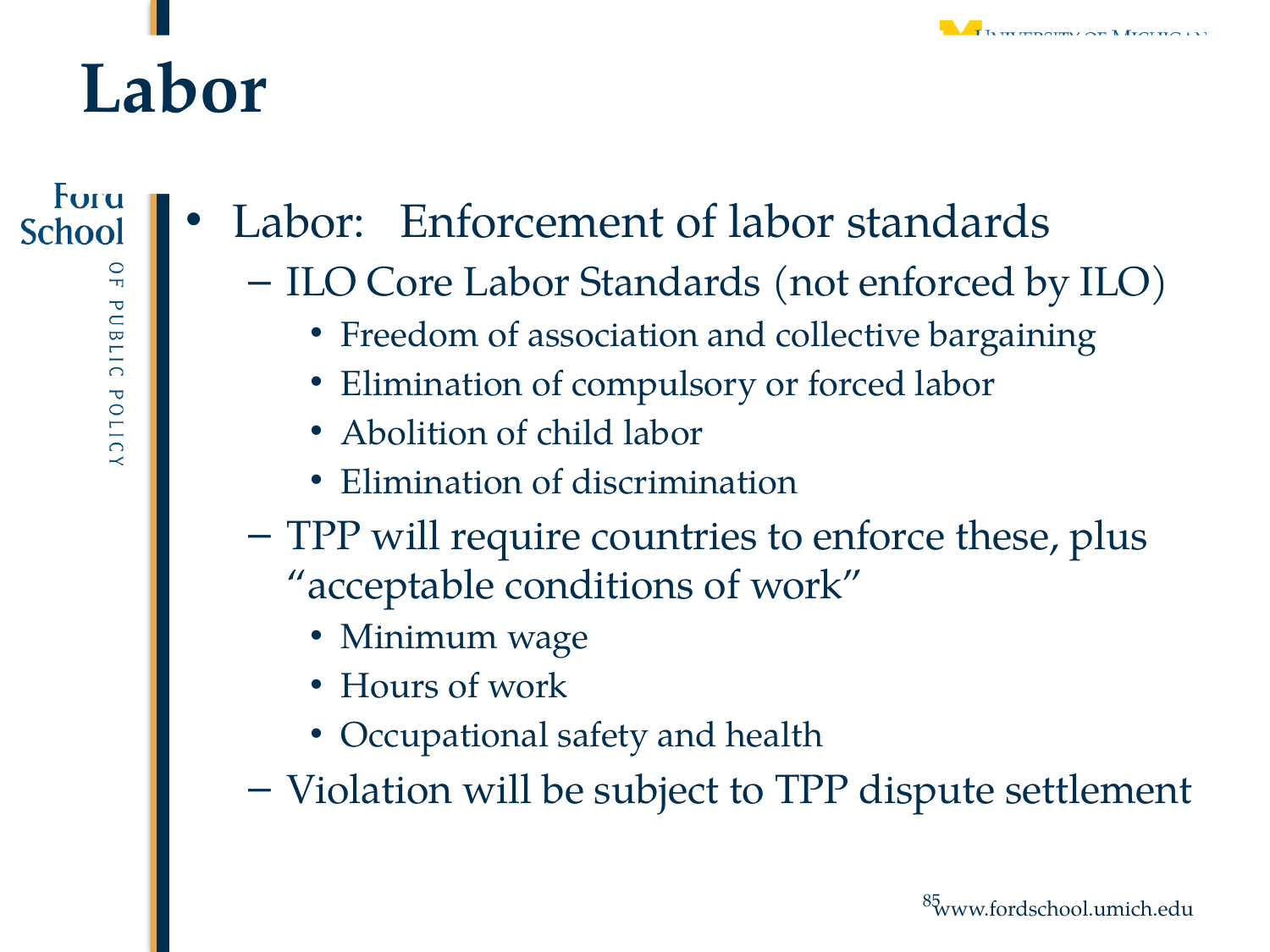

# Labor
Labor:   Enforcement of labor standards
ILO Core Labor Standards (not enforced by ILO)
Freedom of association and collective bargaining
Elimination of compulsory or forced labor
Abolition of child labor
Elimination of discrimination
TPP will require countries to enforce these, plus “acceptable conditions of work”
Minimum wage
Hours of work
Occupational safety and health
Violation will be subject to TPP dispute settlement

85